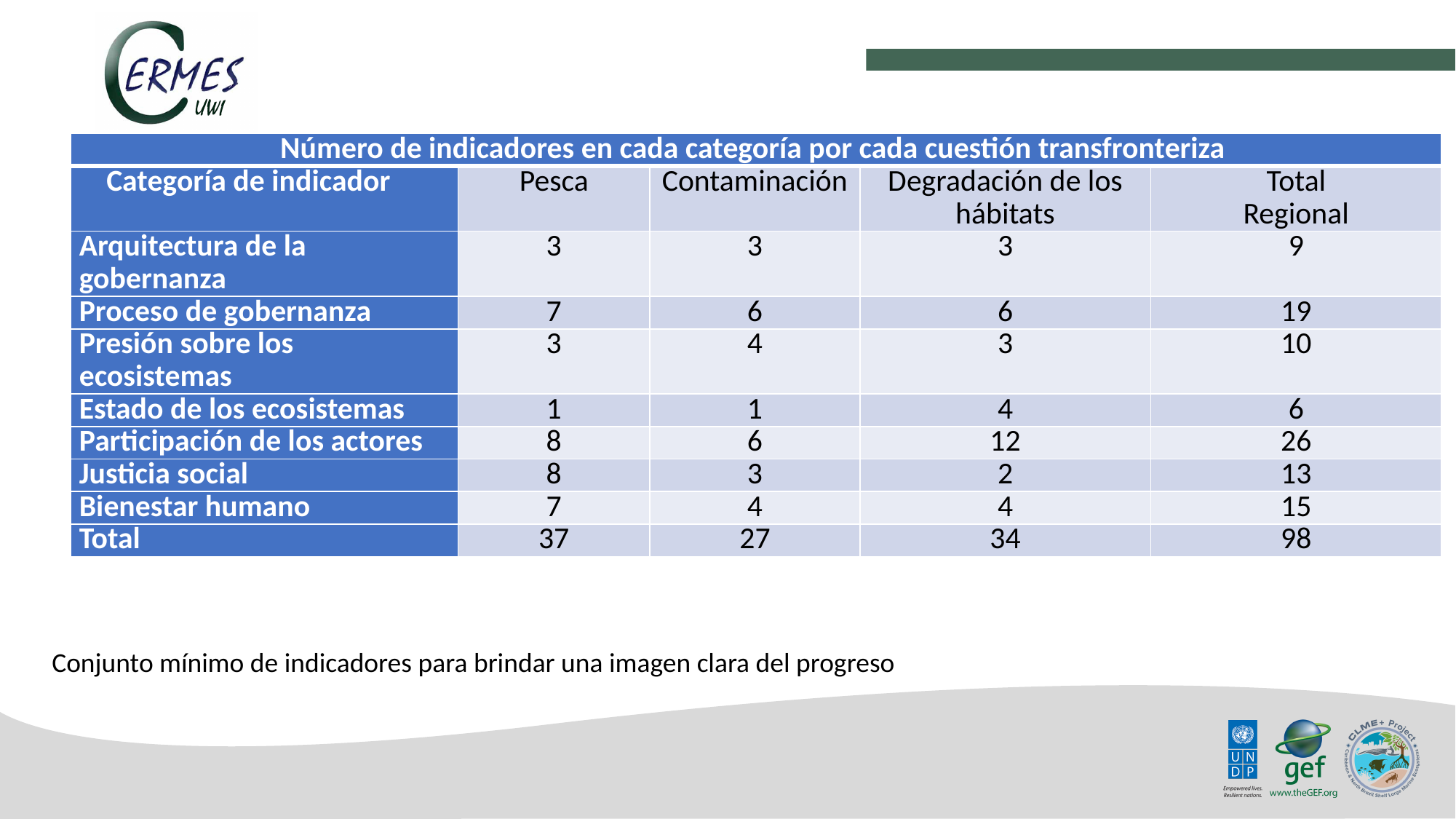

| Número de indicadores en cada categoría por cada cuestión transfronteriza |  |  |  |  |
| --- | --- | --- | --- | --- |
| Categoría de indicador | Pesca | Contaminación | Degradación de los hábitats | Total Regional |
| Arquitectura de la gobernanza | 3 | 3 | 3 | 9 |
| Proceso de gobernanza | 7 | 6 | 6 | 19 |
| Presión sobre los ecosistemas | 3 | 4 | 3 | 10 |
| Estado de los ecosistemas | 1 | 1 | 4 | 6 |
| Participación de los actores | 8 | 6 | 12 | 26 |
| Justicia social | 8 | 3 | 2 | 13 |
| Bienestar humano | 7 | 4 | 4 | 15 |
| Total | 37 | 27 | 34 | 98 |
Conjunto mínimo de indicadores para brindar una imagen clara del progreso